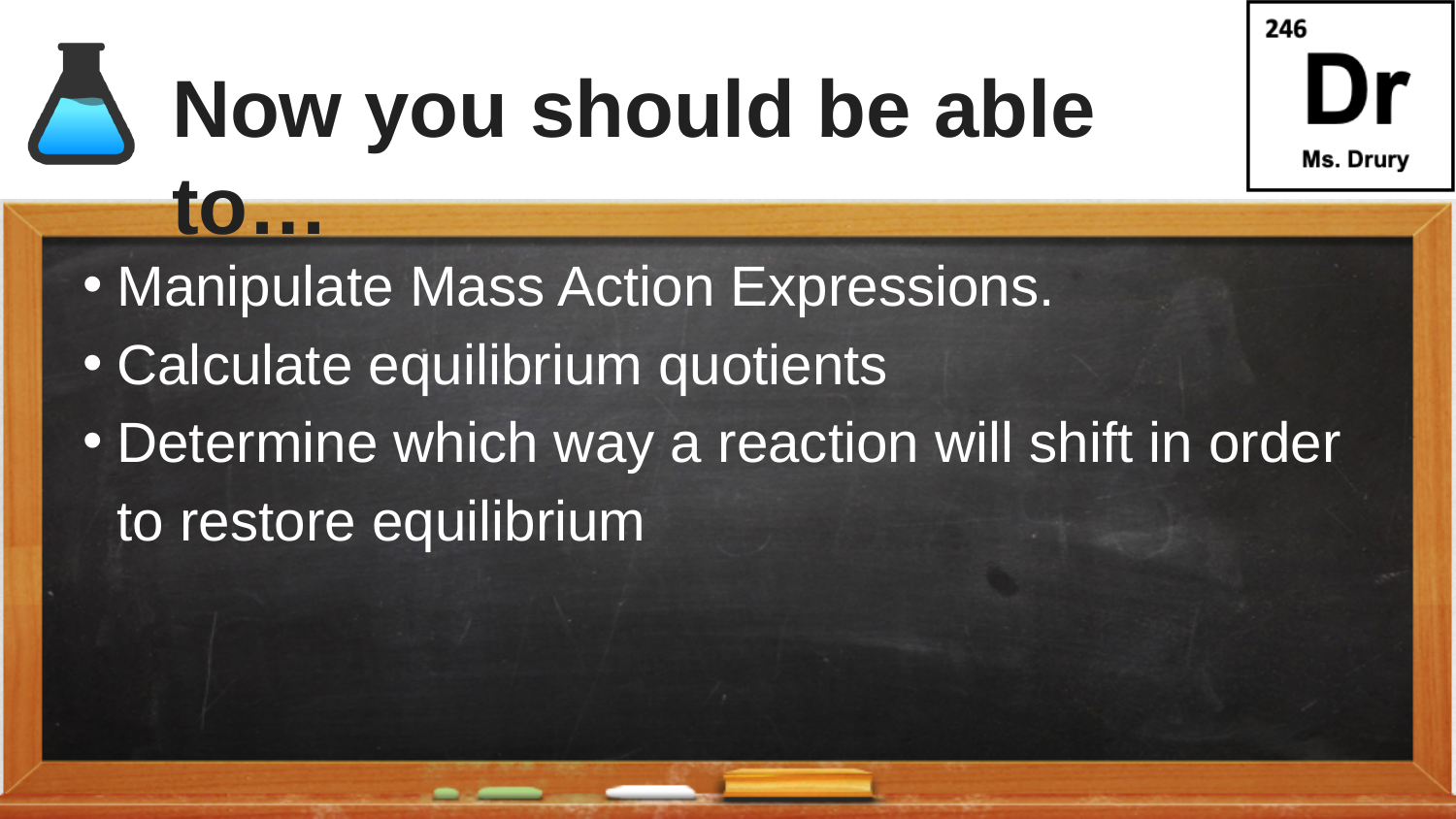

# Now you should be able to…
Manipulate Mass Action Expressions.
Calculate equilibrium quotients
Determine which way a reaction will shift in order to restore equilibrium